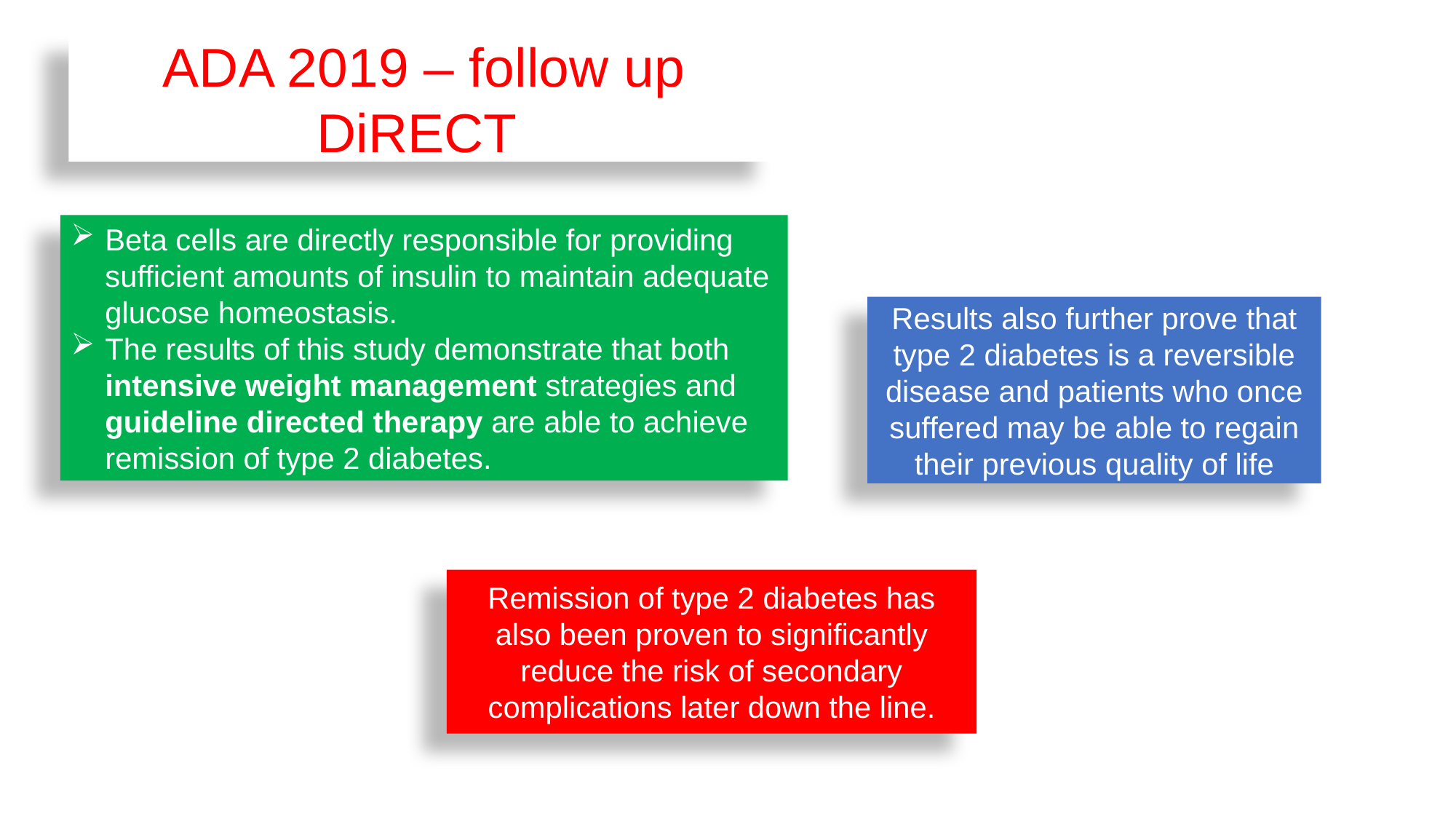

ADA 2019 – follow up DiRECT
Beta cells are directly responsible for providing sufficient amounts of insulin to maintain adequate glucose homeostasis.
The results of this study demonstrate that both intensive weight management strategies and guideline directed therapy are able to achieve remission of type 2 diabetes.
Results also further prove that type 2 diabetes is a reversible disease and patients who once suffered may be able to regain their previous quality of life
Remission of type 2 diabetes has also been proven to significantly reduce the risk of secondary complications later down the line.